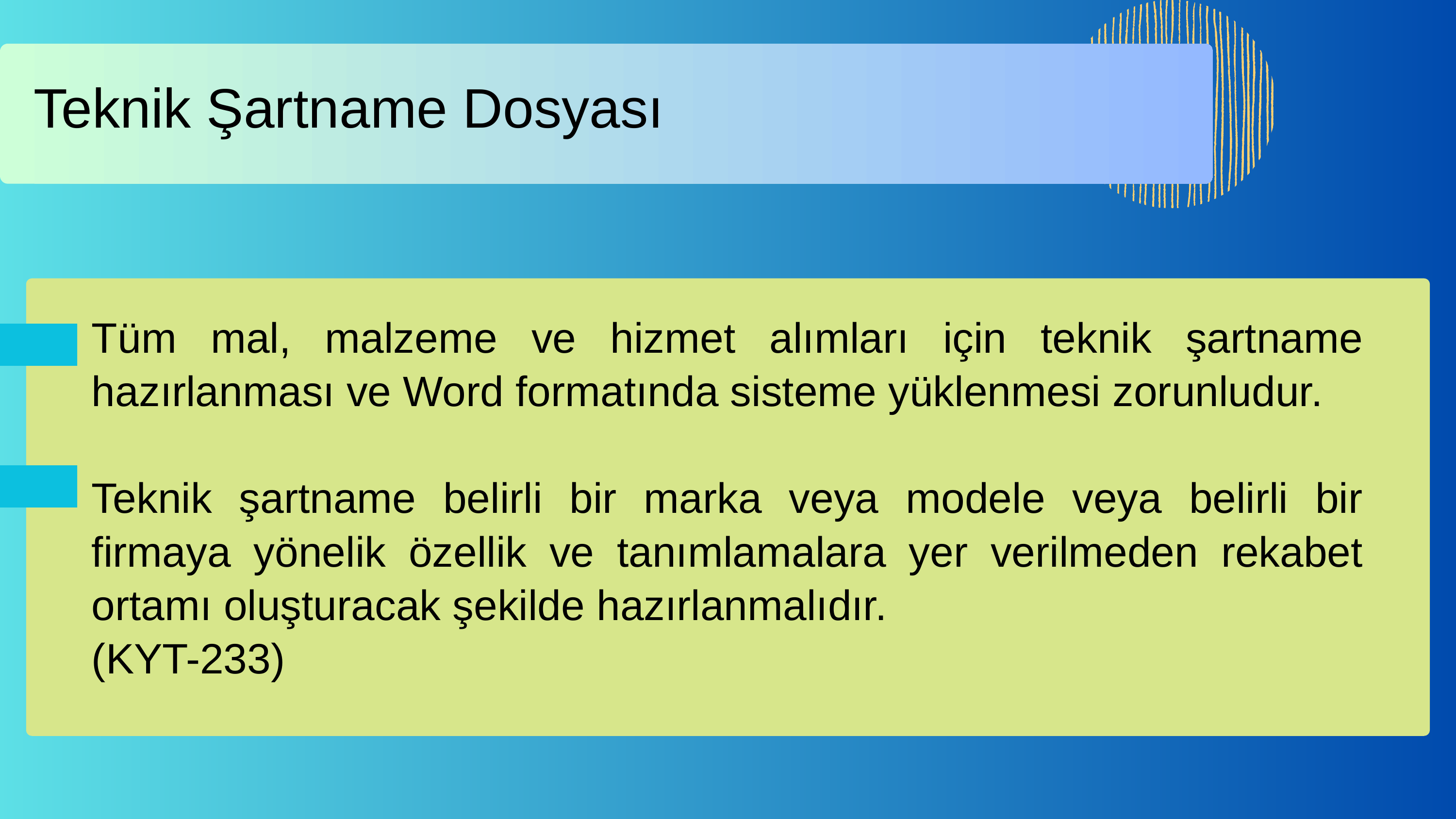

Teknik Şartname Dosyası

Tüm mal, malzeme ve hizmet alımları için teknik şartname hazırlanması ve Word formatında sisteme yüklenmesi zorunludur.

Teknik şartname belirli bir marka veya modele veya belirli bir firmaya yönelik özellik ve tanımlamalara yer verilmeden rekabet ortamı oluşturacak şekilde hazırlanmalıdır.
(KYT-233)